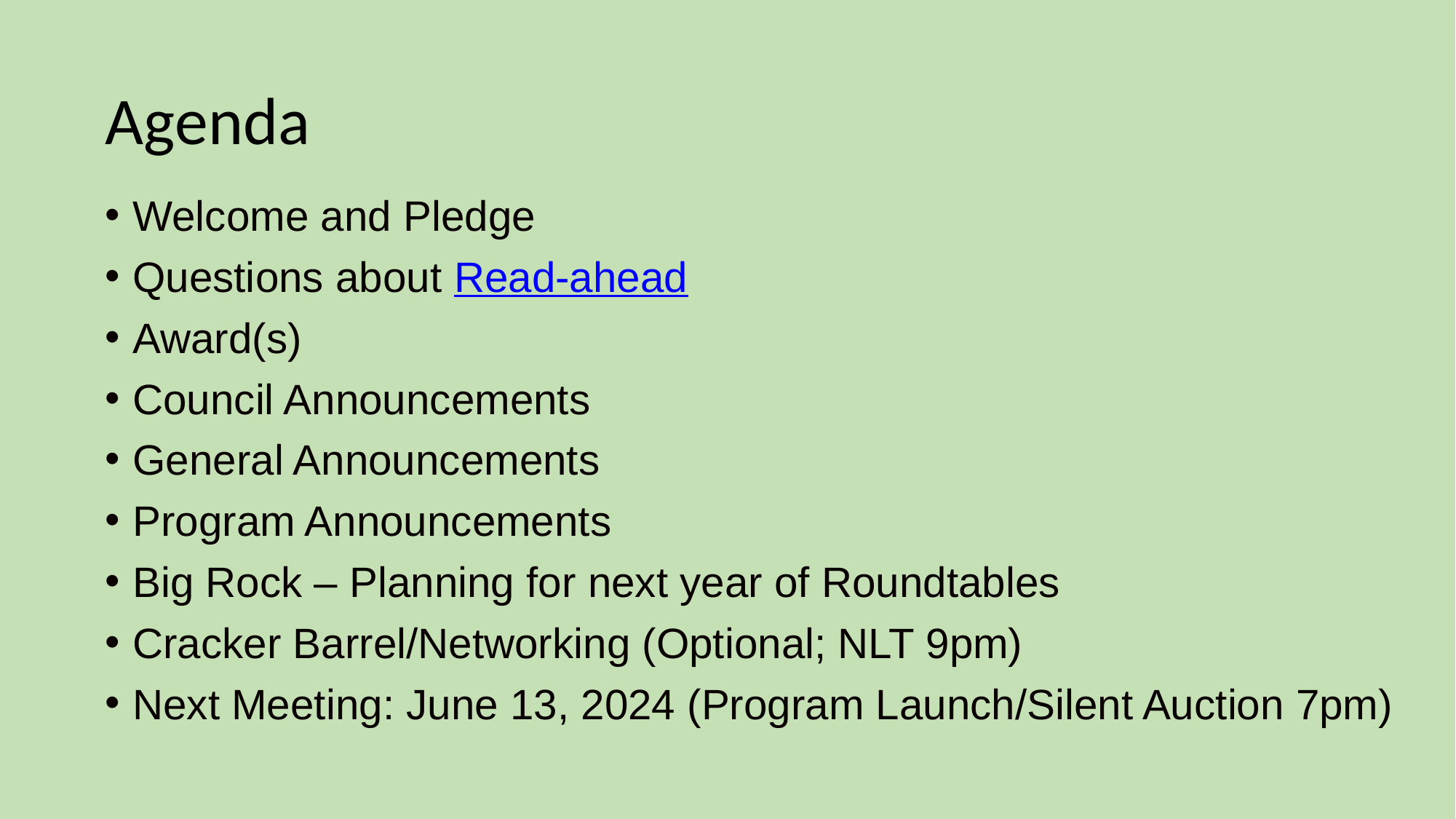

# Agenda
Welcome and Pledge
Questions about Read-ahead
Award(s)
Council Announcements
General Announcements
Program Announcements
Big Rock – Planning for next year of Roundtables
Cracker Barrel/Networking (Optional; NLT 9pm)
Next Meeting: June 13, 2024 (Program Launch/Silent Auction 7pm)